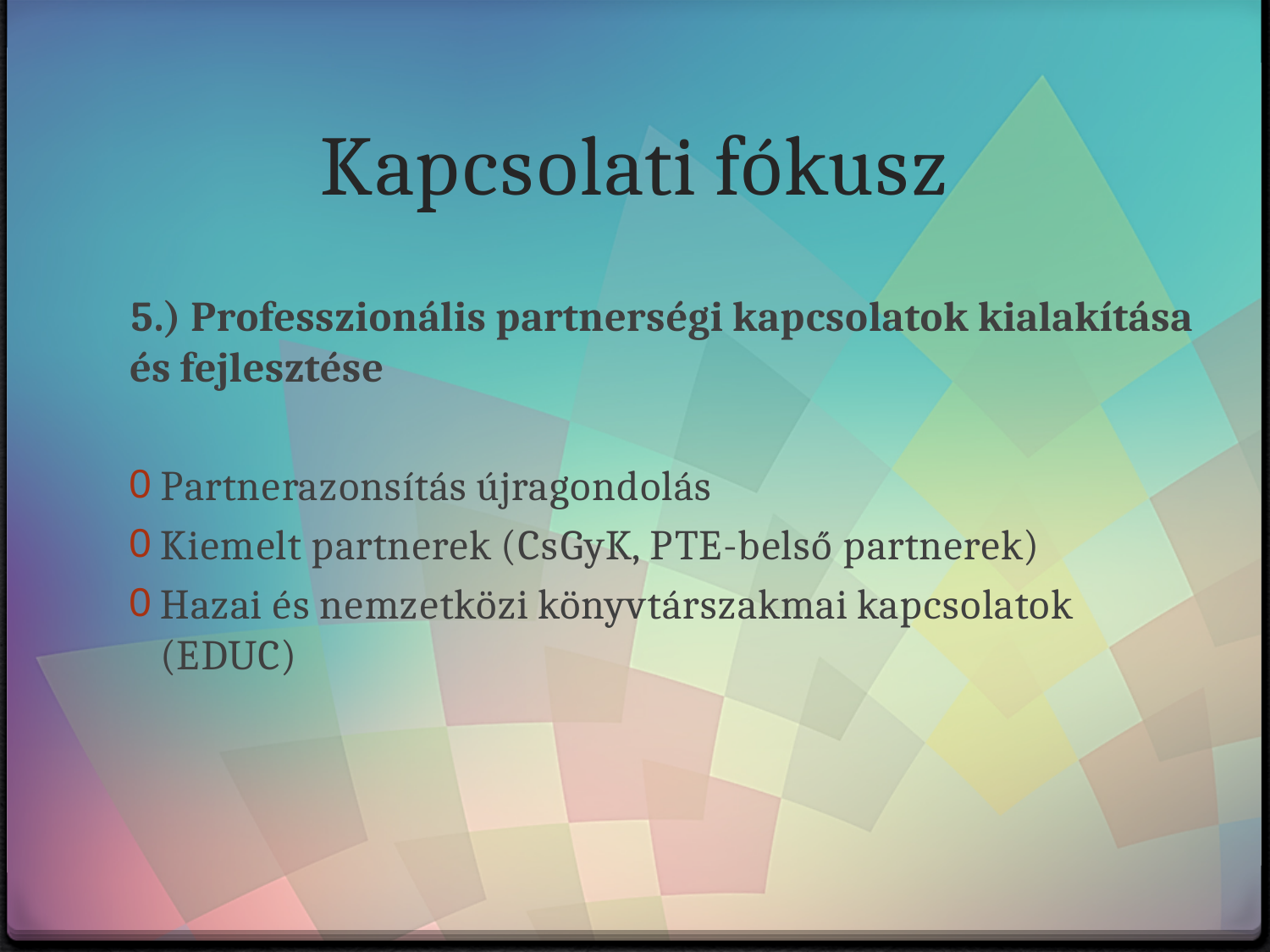

# Kapcsolati fókusz
5.) Professzionális partnerségi kapcsolatok kialakítása és fejlesztése

Partnerazonsítás újragondolás
Kiemelt partnerek (CsGyK, PTE-belső partnerek)
Hazai és nemzetközi könyvtárszakmai kapcsolatok (EDUC)